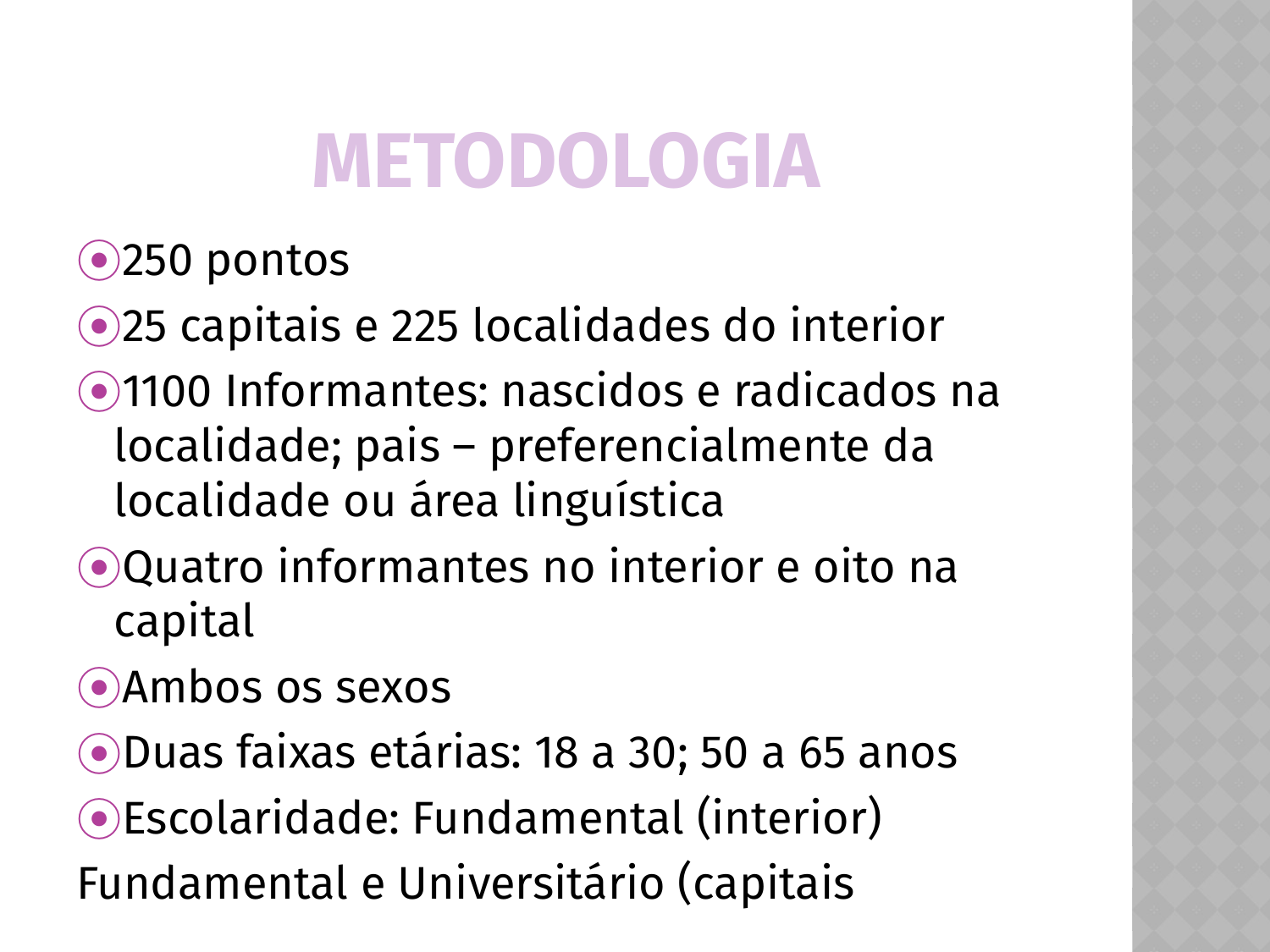

Metodologia
250 pontos
25 capitais e 225 localidades do interior
1100 Informantes: nascidos e radicados na localidade; pais – preferencialmente da localidade ou área linguística
Quatro informantes no interior e oito na capital
Ambos os sexos
Duas faixas etárias: 18 a 30; 50 a 65 anos
Escolaridade: Fundamental (interior)
Fundamental e Universitário (capitais